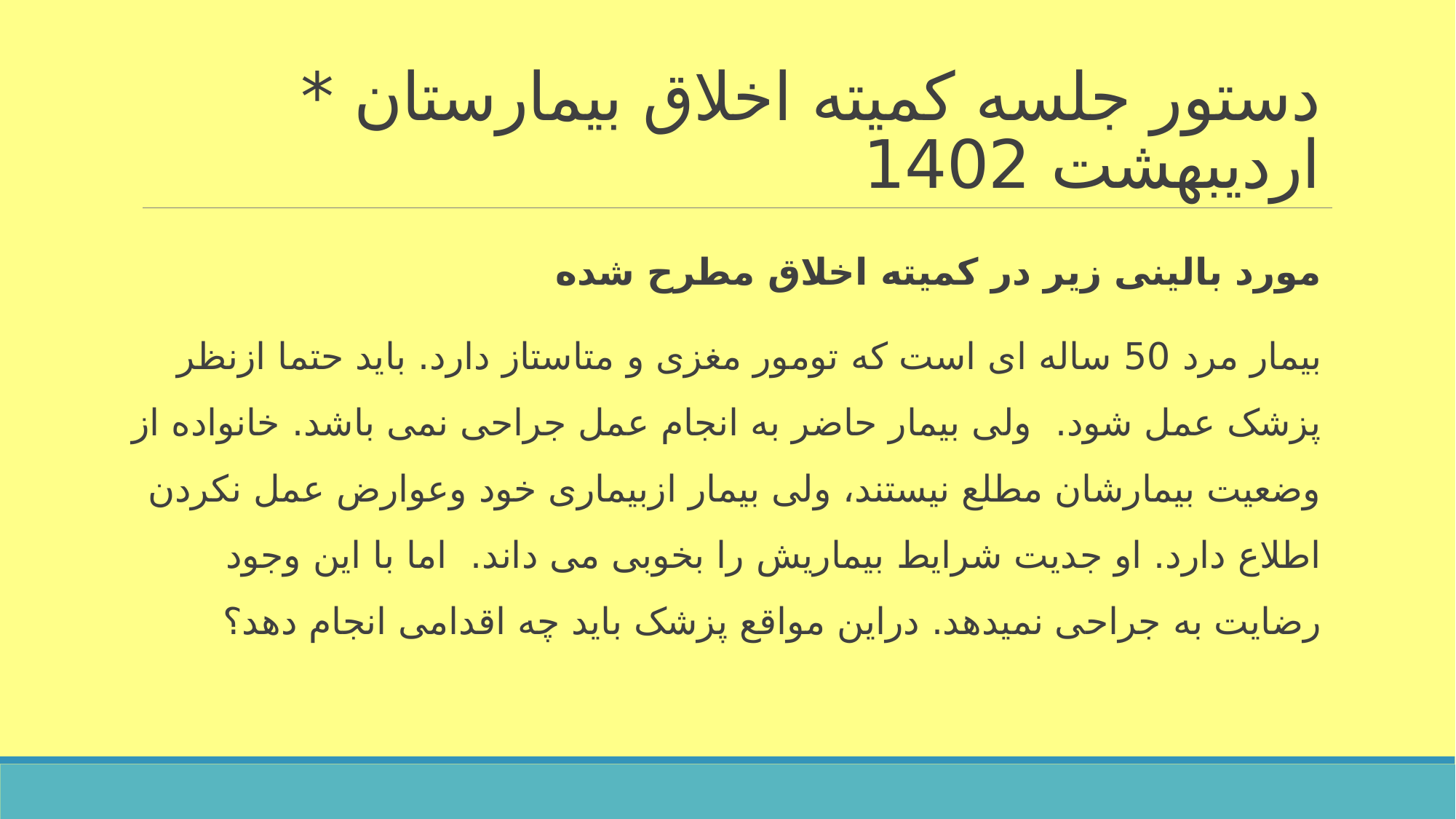

# دستور جلسه کمیته اخلاق بیمارستان * اردیبهشت 1402
مورد بالینی زیر در کمیته اخلاق مطرح شده
بیمار مرد 50 ساله ای است که تومور مغزی و متاستاز دارد. باید حتما ازنظر پزشک عمل شود.  ولی بیمار حاضر به انجام عمل جراحی نمی باشد. خانواده از وضعیت بیمارشان مطلع نیستند، ولی بیمار ازبیماری خود وعوارض عمل نکردن اطلاع دارد. او جدیت شرایط بیماریش را بخوبی می داند.  اما با این وجود رضایت به جراحی نمیدهد. دراین مواقع پزشک باید چه اقدامی انجام دهد؟